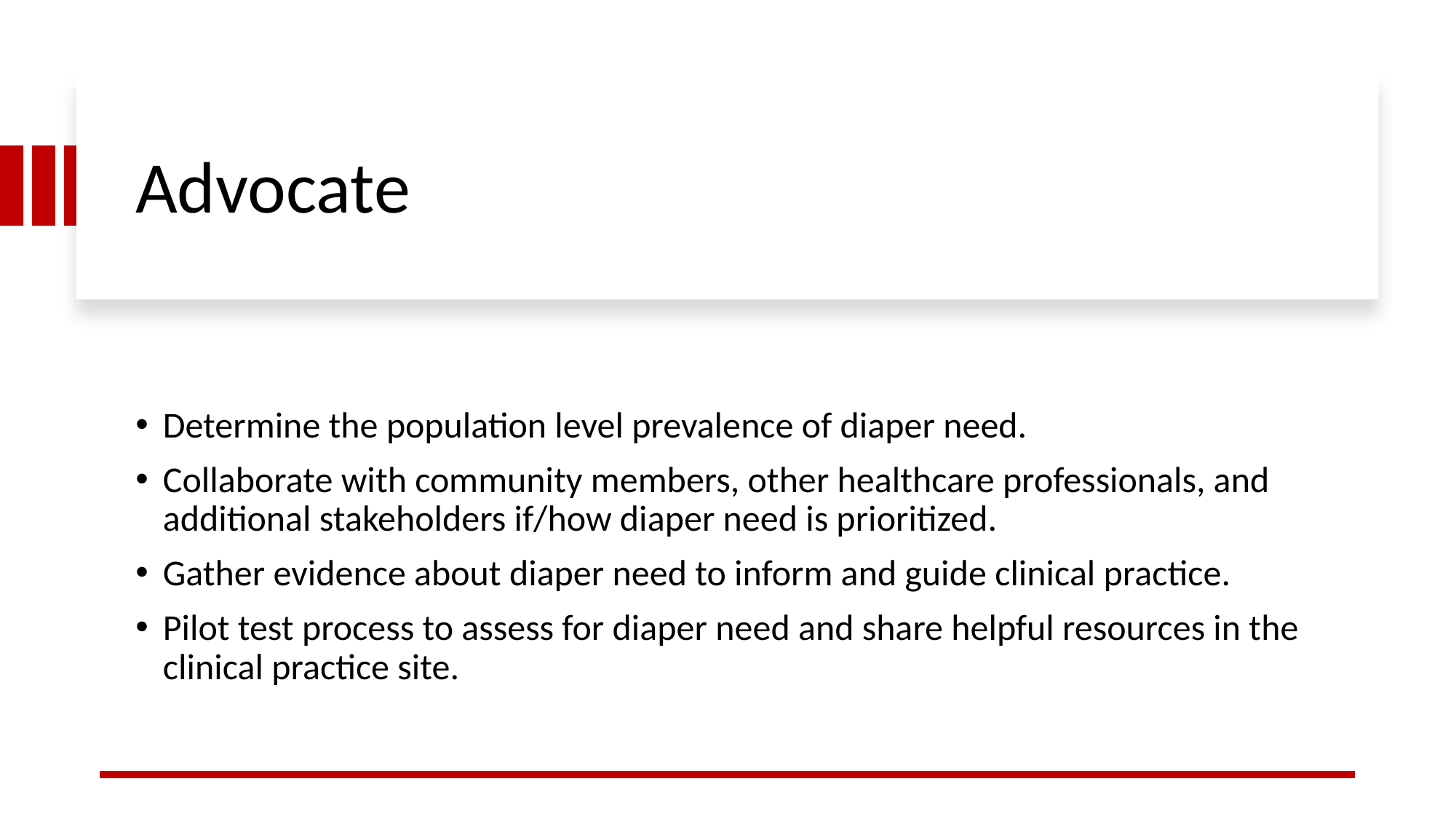

# Advocate

Determine the population level prevalence of diaper need.
Collaborate with community members, other healthcare professionals, and additional stakeholders if/how diaper need is prioritized.
Gather evidence about diaper need to inform and guide clinical practice.
Pilot test process to assess for diaper need and share helpful resources in the clinical practice site.